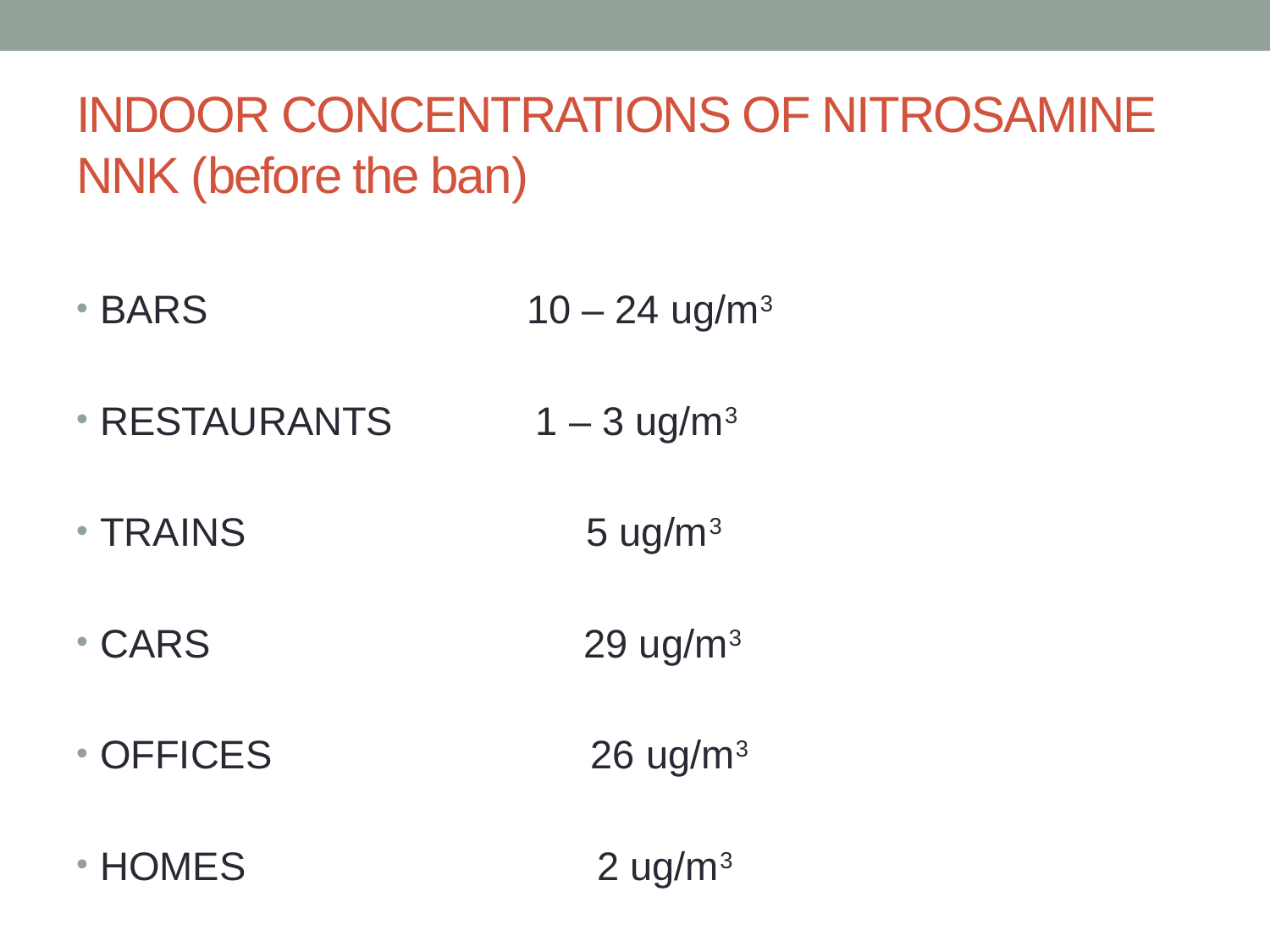

# INDOOR CONCENTRATIONS OF NITROSAMINE NNK (before the ban)

BARS                             10 – 24 ug/m3

RESTAURANTS             1 – 3 ug/m3

TRAINS                               5 ug/m3

CARS                                  29 ug/m3

OFFICES                             26 ug/m3

HOMES                                2 ug/m3